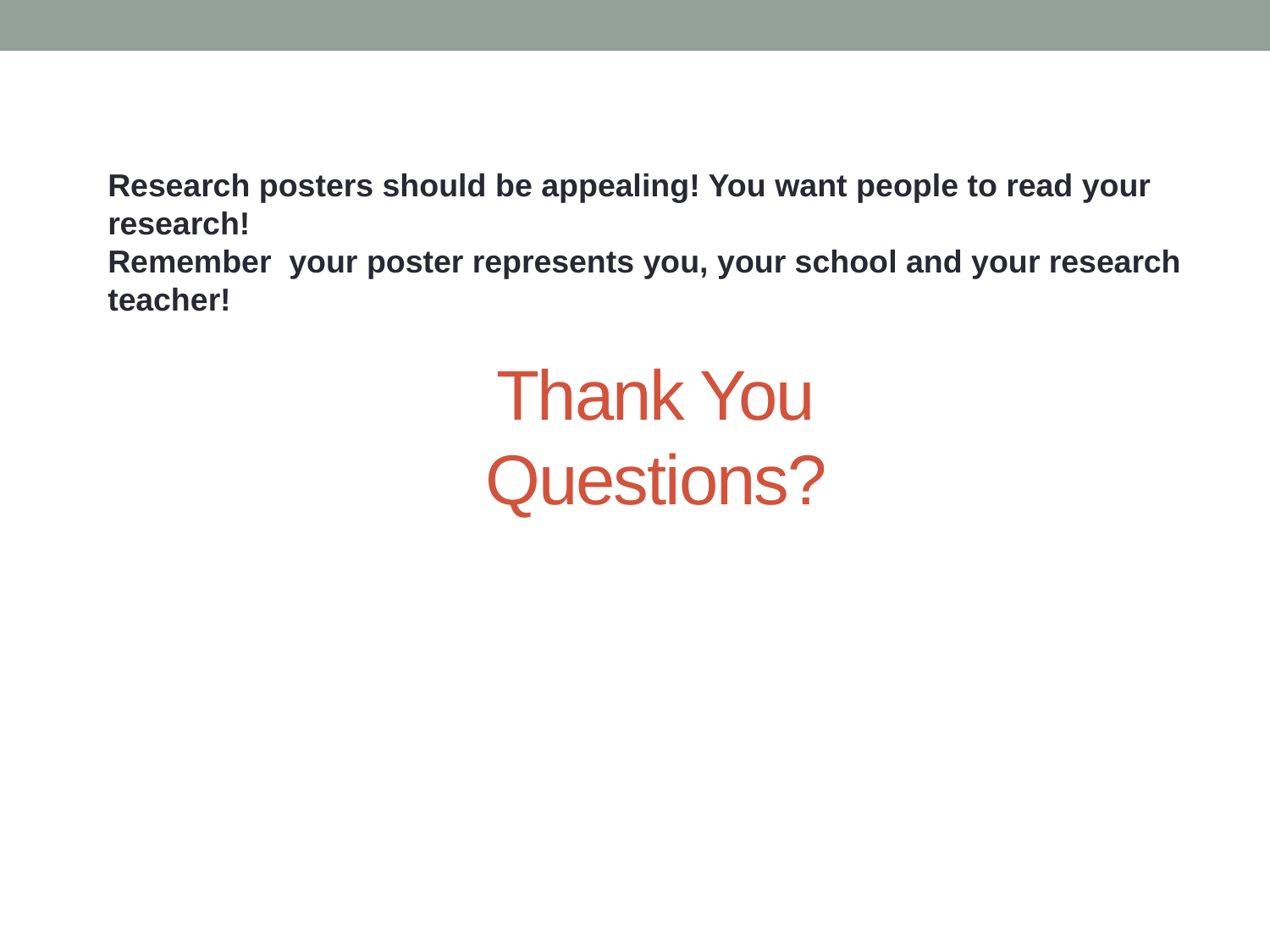

Research posters should be appealing! You want people to read your research!
Remember  your poster represents you, your school and your research teacher!

# Thank You Questions?